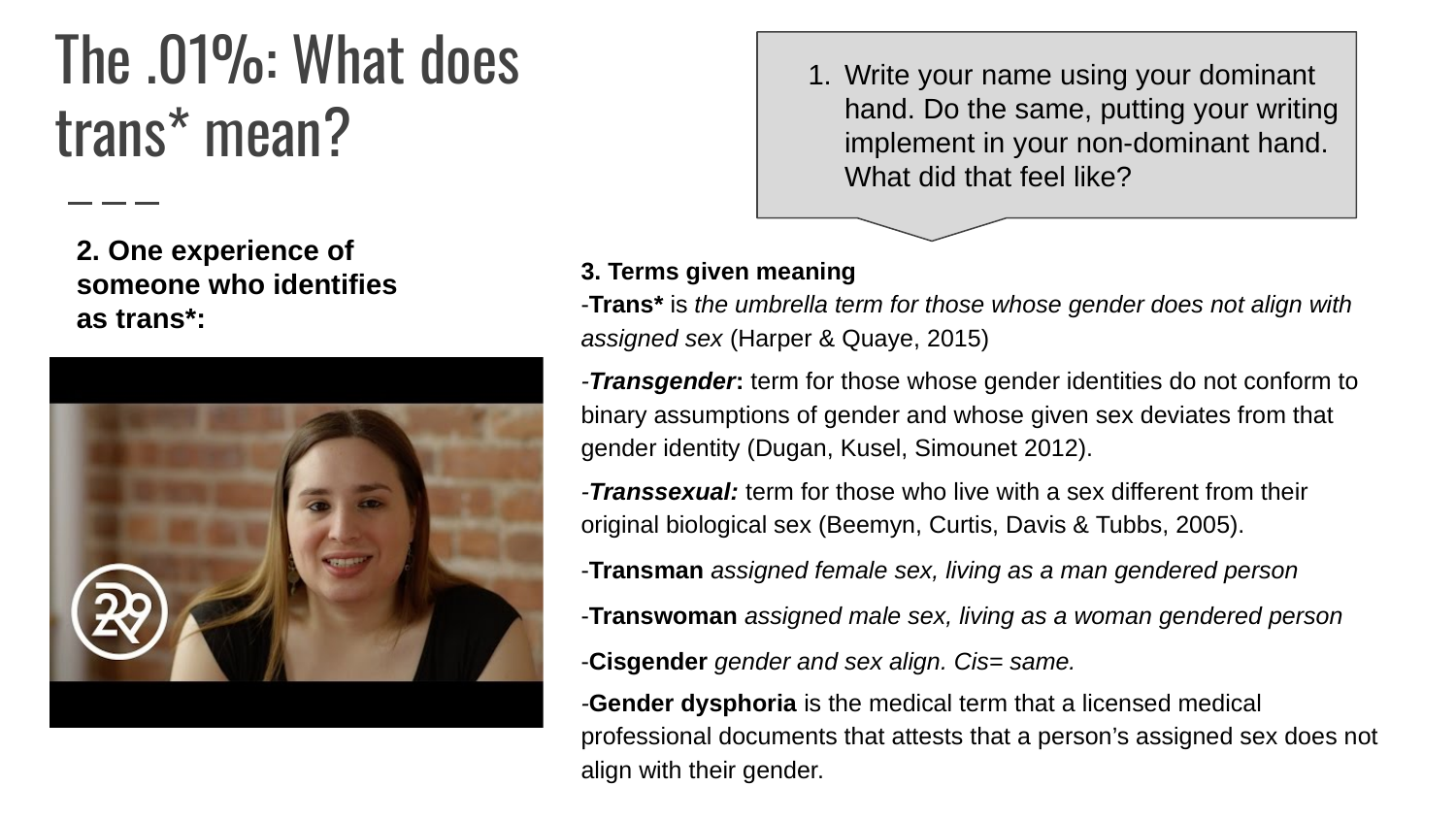

Write your name using your dominant hand. Do the same, putting your writing implement in your non-dominant hand. What did that feel like?
# The .01%: What does
trans* mean?
2. One experience of someone who identifies as trans*:
3. Terms given meaning
-Trans* is the umbrella term for those whose gender does not align with assigned sex (Harper & Quaye, 2015)
-Transgender: term for those whose gender identities do not conform to binary assumptions of gender and whose given sex deviates from that gender identity (Dugan, Kusel, Simounet 2012).
-Transsexual: term for those who live with a sex different from their original biological sex (Beemyn, Curtis, Davis & Tubbs, 2005).
-Transman assigned female sex, living as a man gendered person
-Transwoman assigned male sex, living as a woman gendered person
-Cisgender gender and sex align. Cis= same.
-Gender dysphoria is the medical term that a licensed medical professional documents that attests that a person’s assigned sex does not align with their gender.